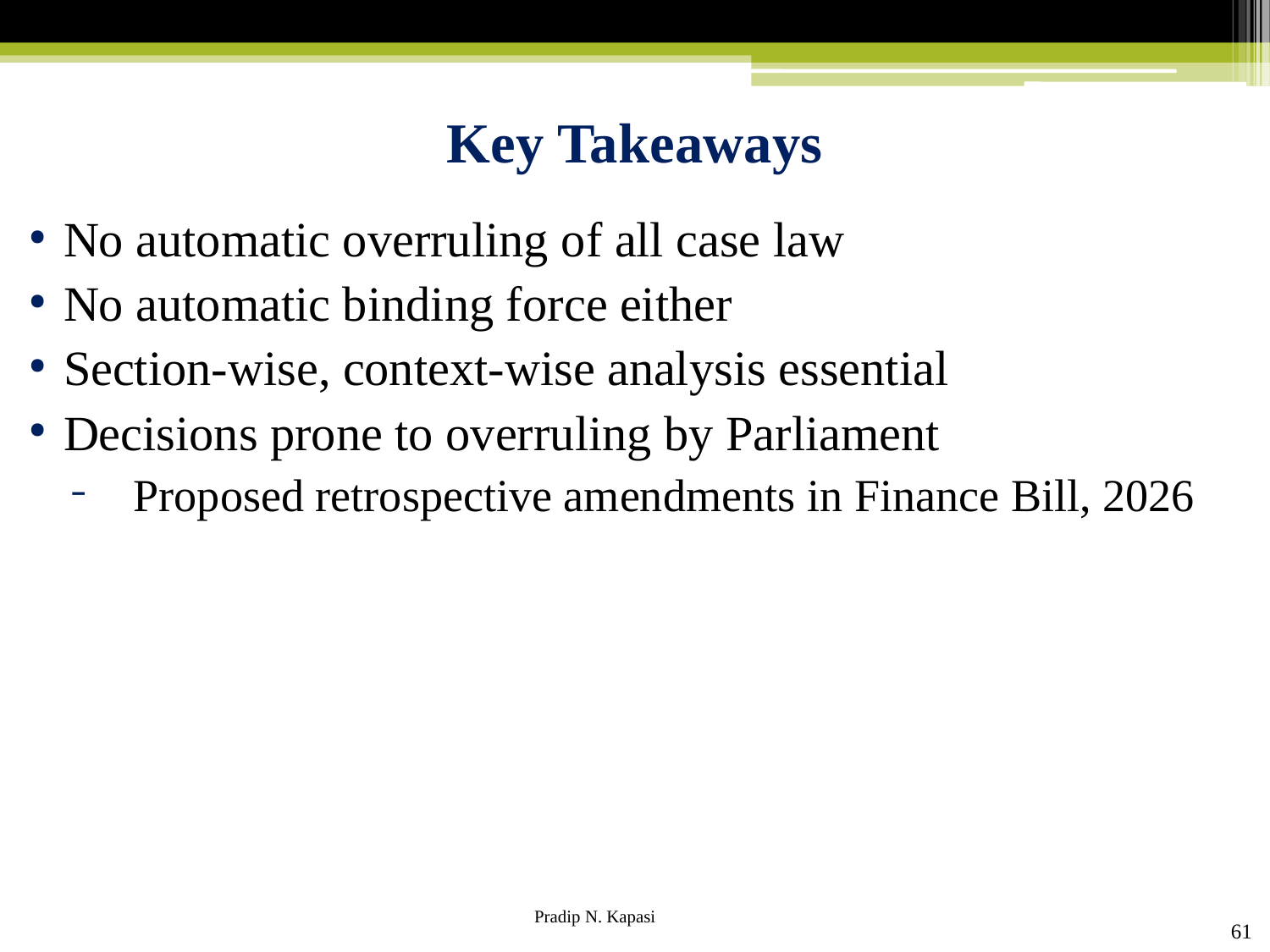

# Key Takeaways
No automatic overruling of all case law
No automatic binding force either
Section-wise, context-wise analysis essential
Decisions prone to overruling by Parliament
Proposed retrospective amendments in Finance Bill, 2026

61
Pradip N. Kapasi                                                         Chartered Accountant